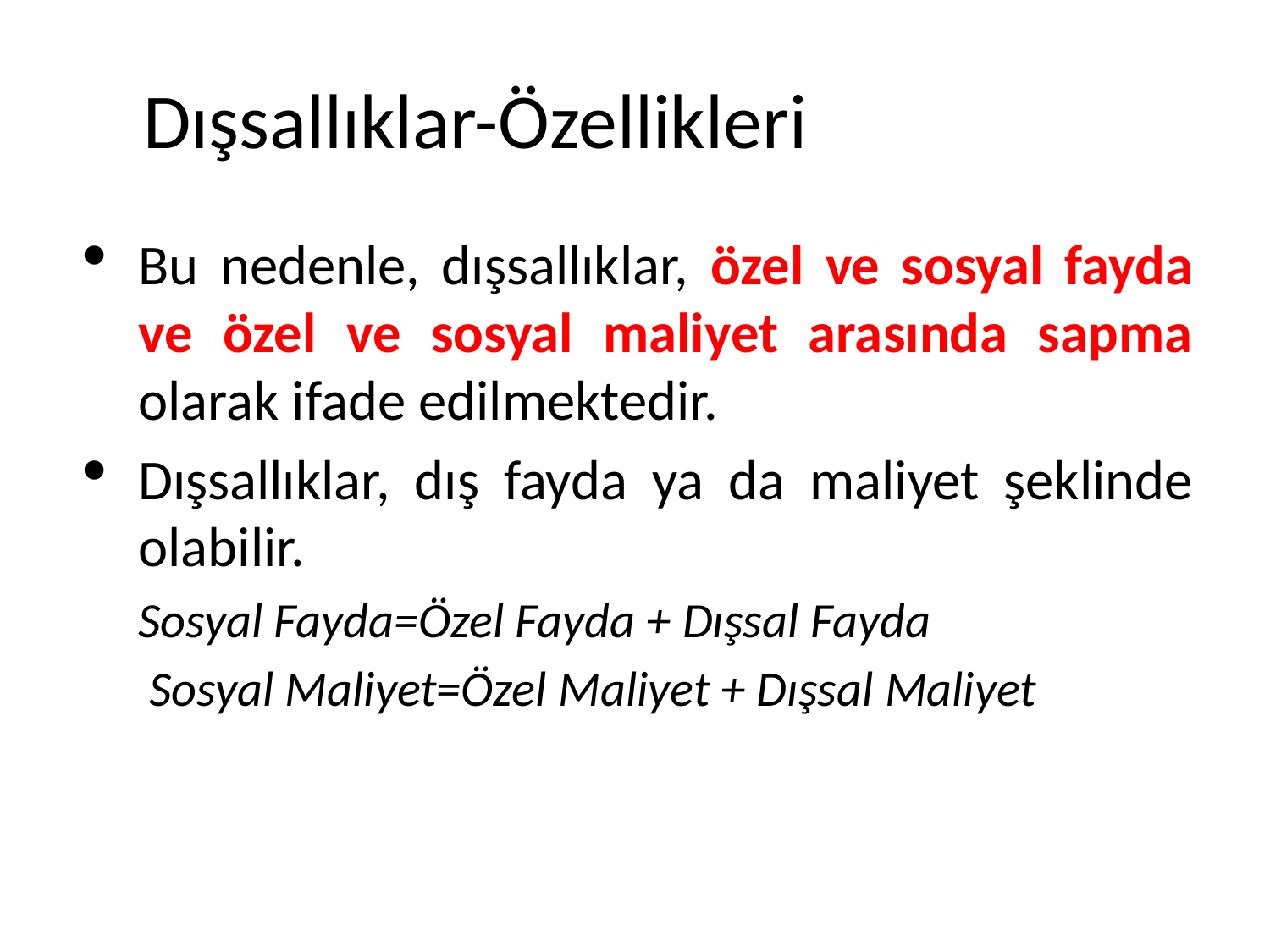

# Dışsallıklar-Özellikleri
Bu nedenle, dışsallıklar, özel ve sosyal fayda ve özel ve sosyal maliyet arasında sapma olarak ifade edilmektedir.
Dışsallıklar, dış fayda ya da maliyet şeklinde olabilir.
	Sosyal Fayda=Özel Fayda + Dışsal Fayda
	 Sosyal Maliyet=Özel Maliyet + Dışsal Maliyet